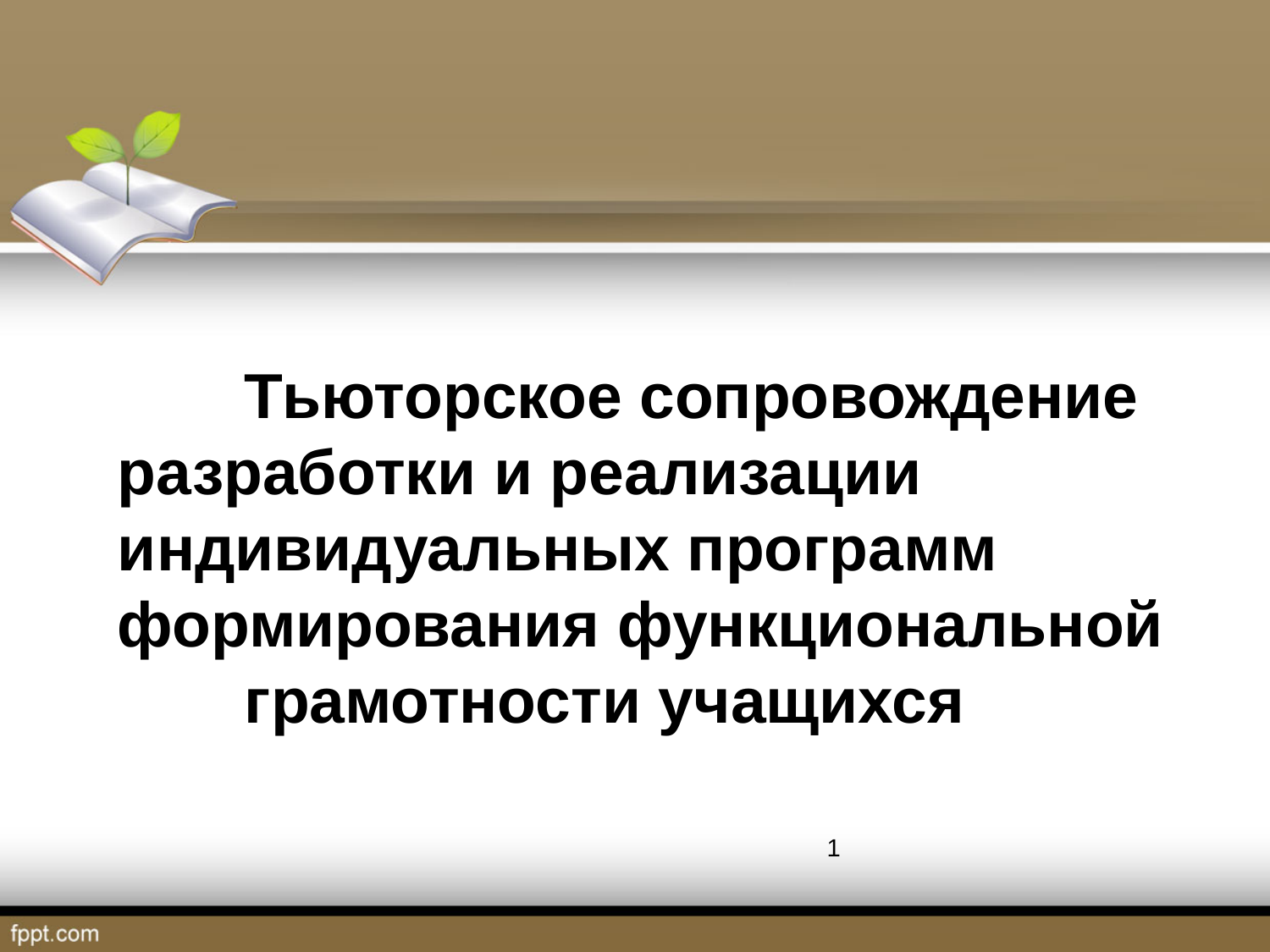

# Тьюторское сопровождение разработки и реализации индивидуальных программ формирования функциональной 	грамотности учащихся
1